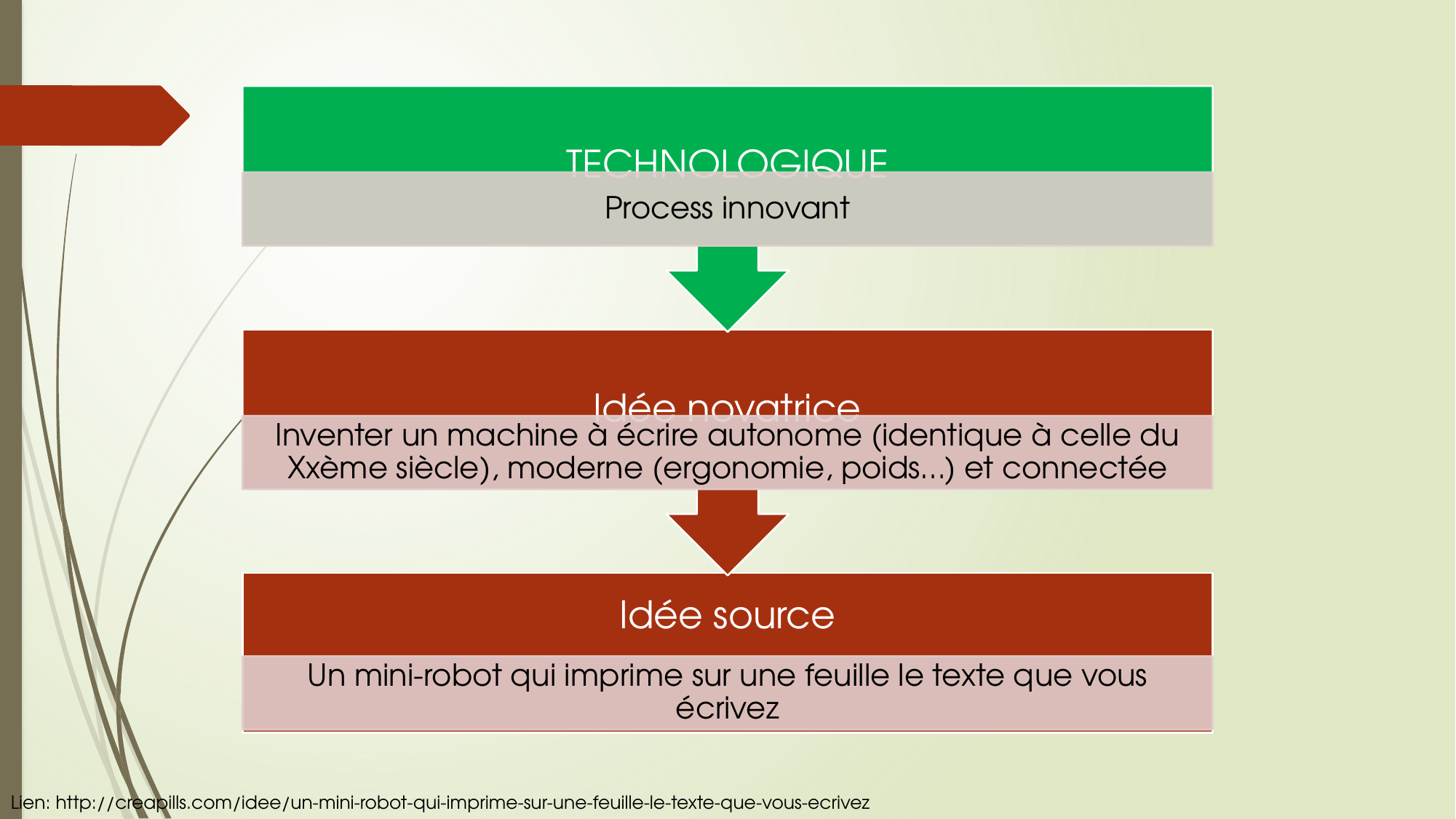

Idée source
Un mini-robot qui imprime sur une feuille le texte que vous écrivez
Idée novatrice
Inventer un machine à écrire autonome (identique à celle du Xxème siècle), moderne (ergonomie, poids…) et connectée
TECHNOLOGIQUE
Process innovant
Lien: http://creapills.com/idee/un-mini-robot-qui-imprime-sur-une-feuille-le-texte-que-vous-ecrivez